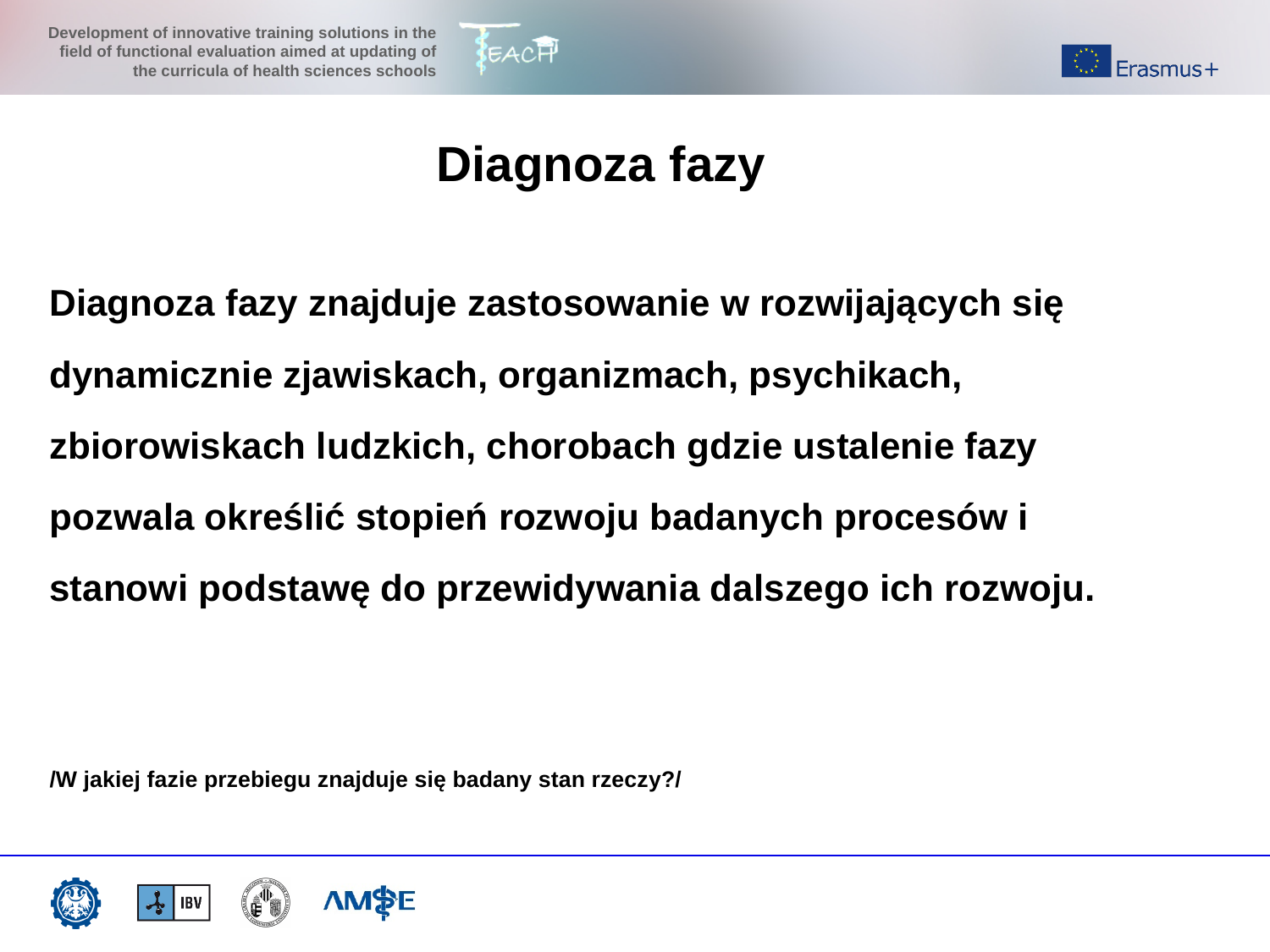

Diagnoza fazy
Diagnoza fazy znajduje zastosowanie w rozwijających się dynamicznie zjawiskach, organizmach, psychikach, zbiorowiskach ludzkich, chorobach gdzie ustalenie fazy pozwala określić stopień rozwoju badanych procesów i stanowi podstawę do przewidywania dalszego ich rozwoju.

/W jakiej fazie przebiegu znajduje się badany stan rzeczy?/